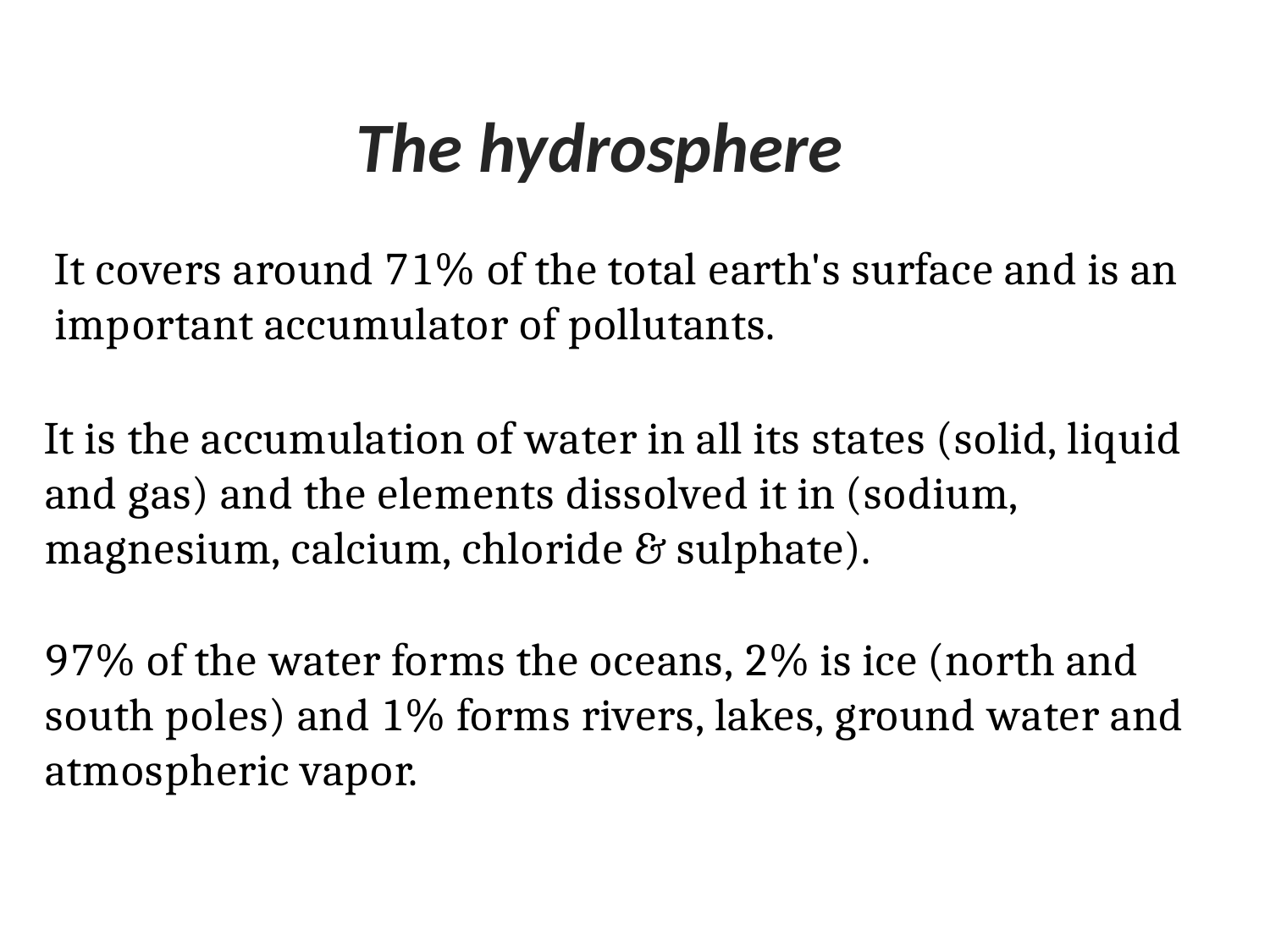

The hydrosphere
It covers around 71% of the total earth's surface and is an important accumulator of pollutants.
It is the accumulation of water in all its states (solid, liquid and gas) and the elements dissolved it in (sodium, magnesium, calcium, chloride & sulphate).
97% of the water forms the oceans, 2% is ice (north and south poles) and 1% forms rivers, lakes, ground water and atmospheric vapor.